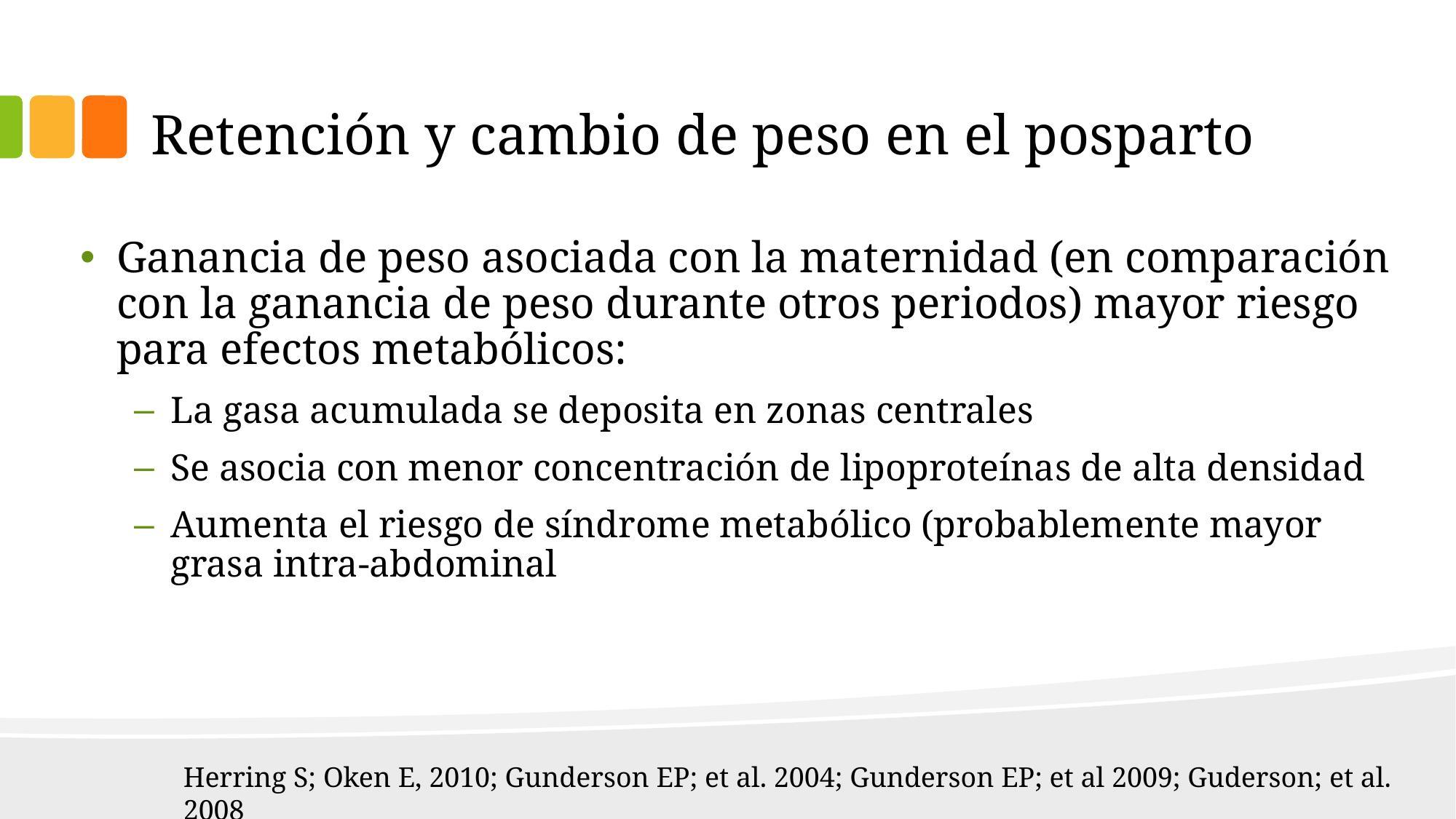

# Retención y cambio de peso en el posparto
Ganancia de peso asociada con la maternidad (en comparación con la ganancia de peso durante otros periodos) mayor riesgo para efectos metabólicos:
La gasa acumulada se deposita en zonas centrales
Se asocia con menor concentración de lipoproteínas de alta densidad
Aumenta el riesgo de síndrome metabólico (probablemente mayor grasa intra-abdominal

Herring S; Oken E, 2010; Gunderson EP; et al. 2004; Gunderson EP; et al 2009; Guderson; et al. 2008